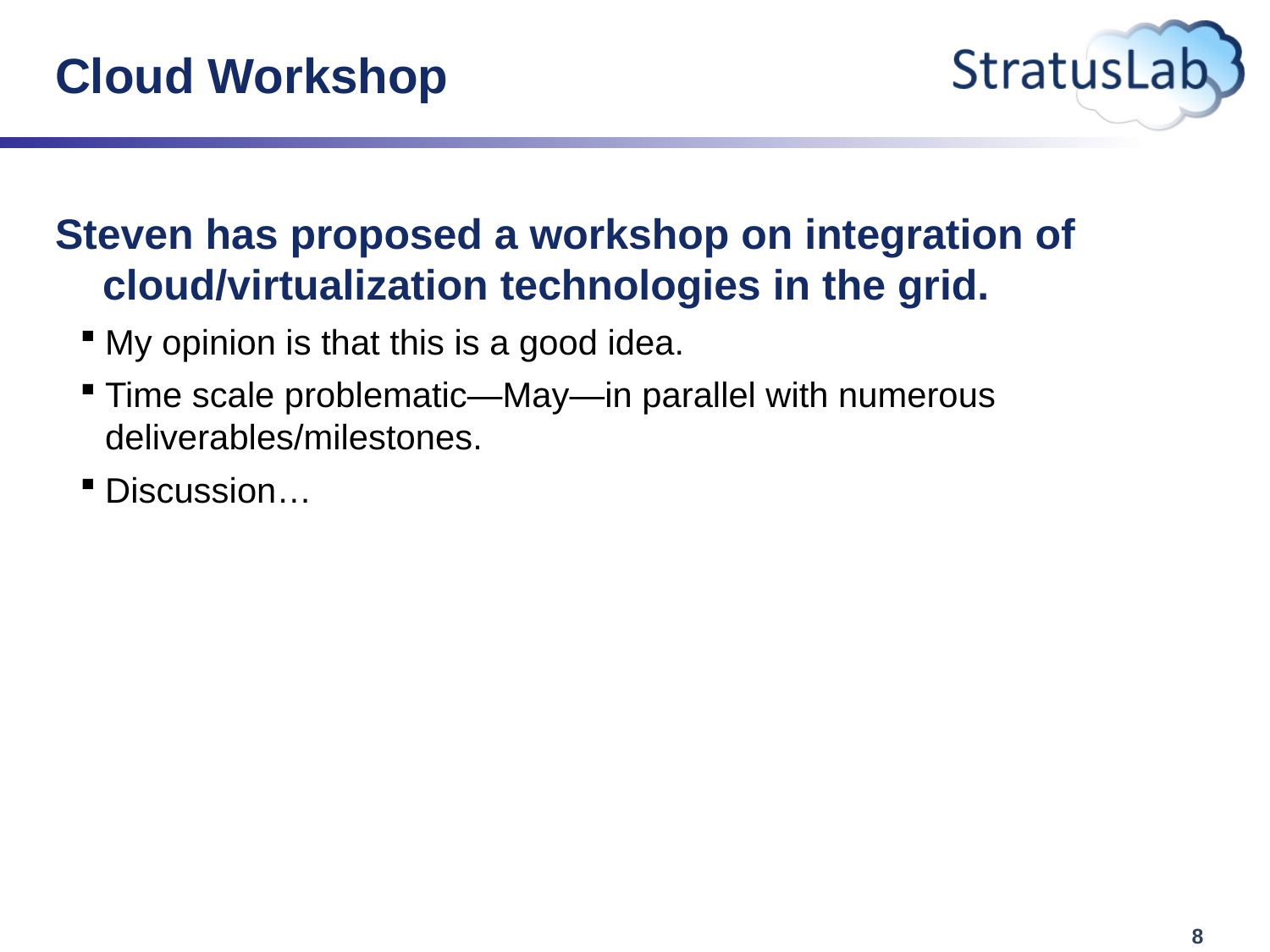

# Cloud Workshop
Steven has proposed a workshop on integration of cloud/virtualization technologies in the grid.
My opinion is that this is a good idea.
Time scale problematic—May—in parallel with numerous deliverables/milestones.
Discussion…